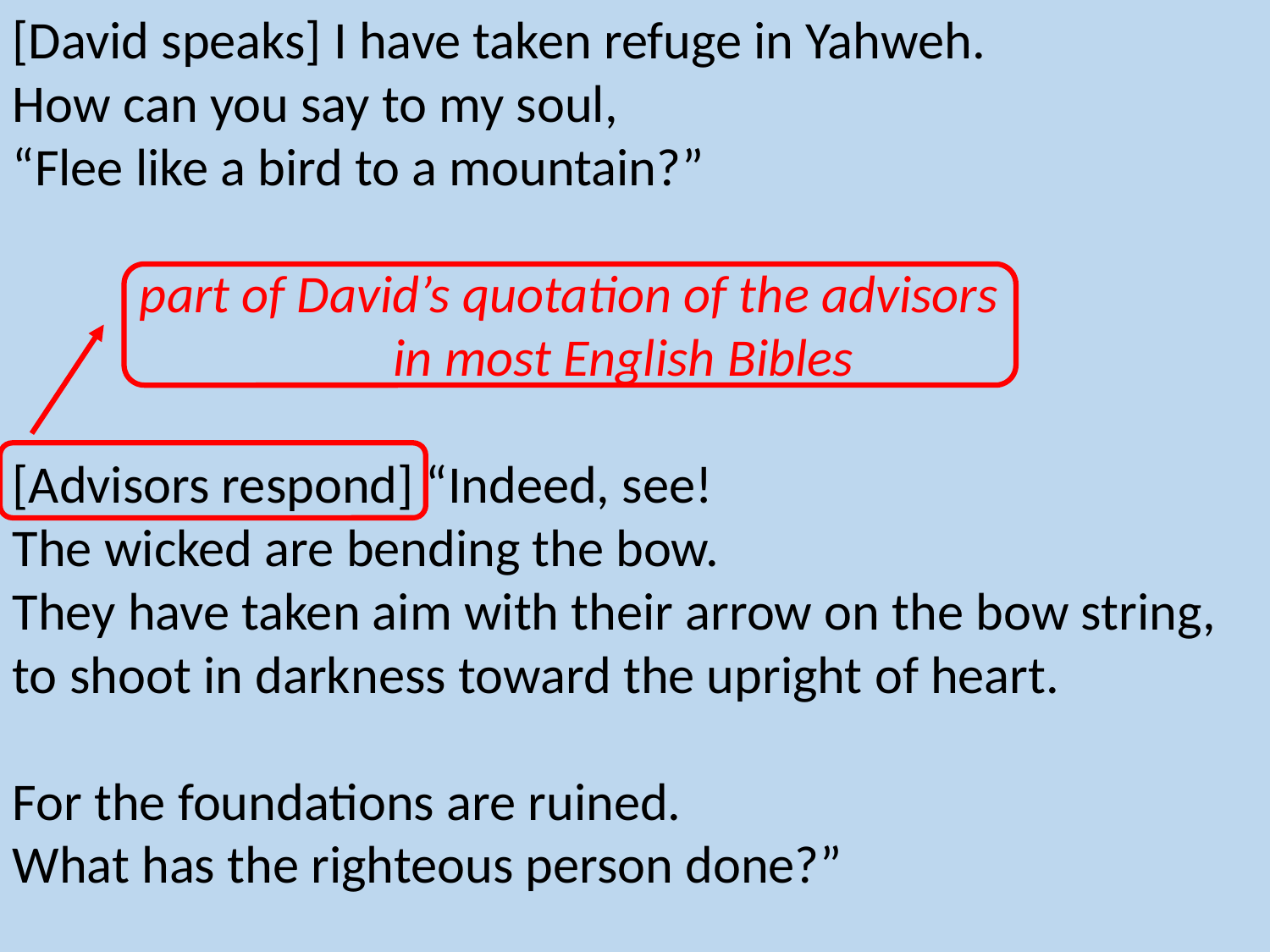

[David speaks] I have taken refuge in Yahweh.
How can you say to my soul,
“Flee like a bird to a mountain?”

	part of David’s quotation of the advisors
			in most English Bibles

[Advisors respond] “Indeed, see!
The wicked are bending the bow.
They have taken aim with their arrow on the bow string,
to shoot in darkness toward the upright of heart.

For the foundations are ruined.
What has the righteous person done?”